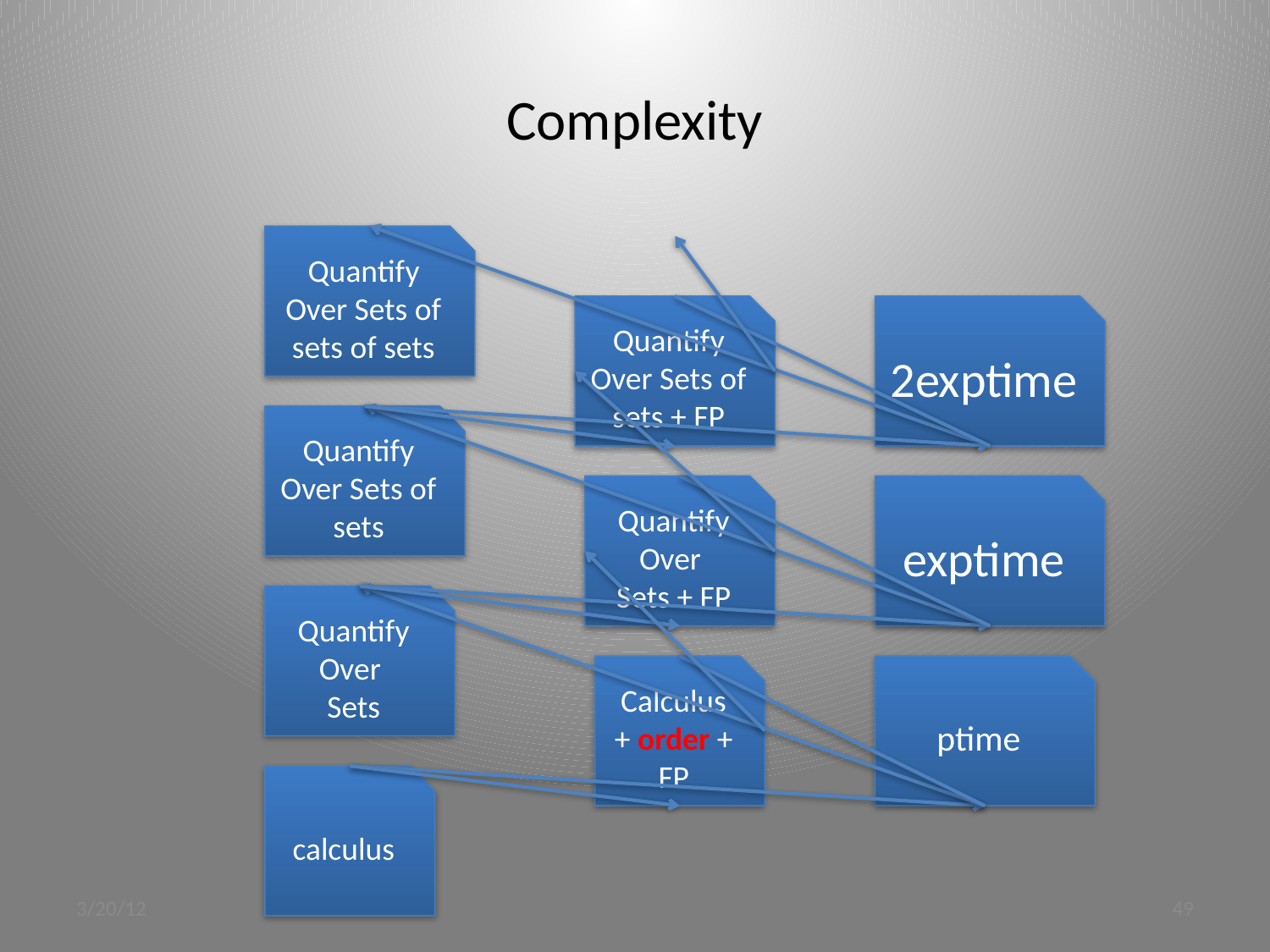

# Complexity
Quantify
Over Sets of sets of sets
Quantify
Over Sets of sets + FP
2exptime
Quantify
Over Sets of sets
Quantify
Over
Sets + FP
exptime
Quantify
Over
Sets
Calculus
+ order + FP
ptime
calculus
3/20/12
49